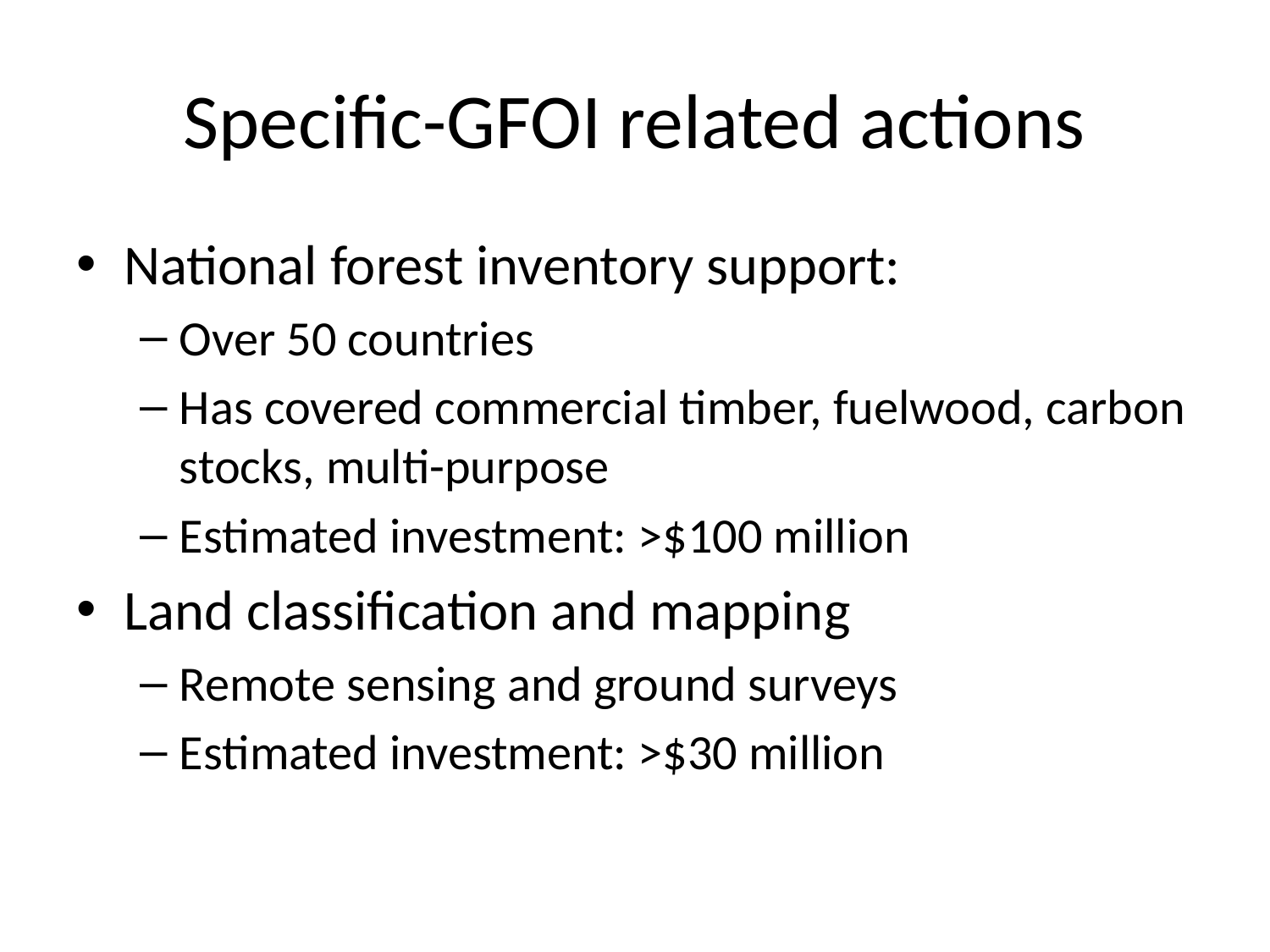

# Specific-GFOI related actions
National forest inventory support:
Over 50 countries
Has covered commercial timber, fuelwood, carbon stocks, multi-purpose
Estimated investment: >$100 million
Land classification and mapping
Remote sensing and ground surveys
Estimated investment: >$30 million